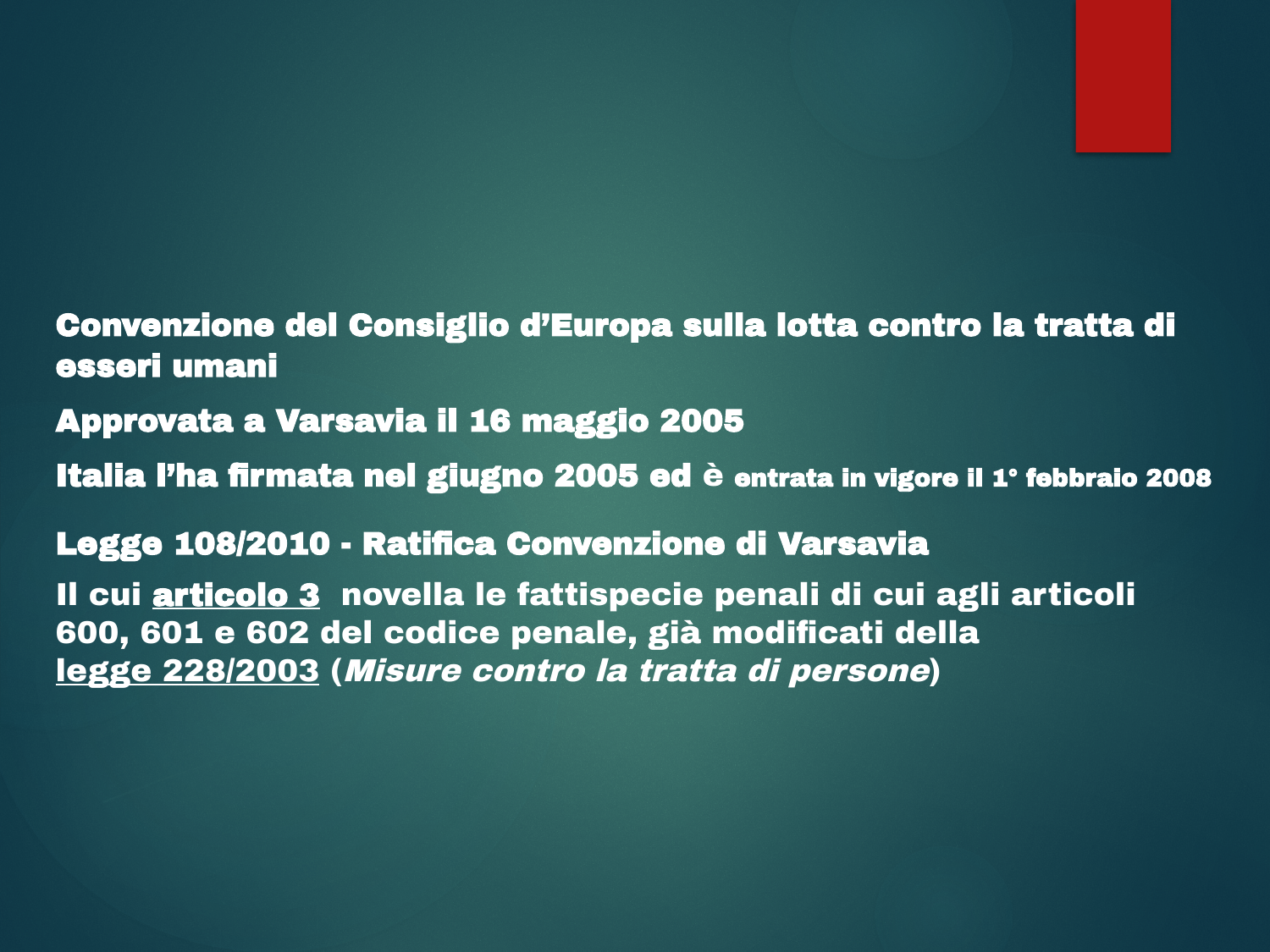

Convenzione del Consiglio d’Europa sulla lotta contro la tratta di esseri umani
Approvata a Varsavia il 16 maggio 2005
Italia l’ha firmata nel giugno 2005 ed è entrata in vigore il 1° febbraio 2008
Legge 108/2010 - Ratifica Convenzione di Varsavia
Il cui articolo 3  novella le fattispecie penali di cui agli articoli 600, 601 e 602 del codice penale, già modificati della legge 228/2003 (Misure contro la tratta di persone)